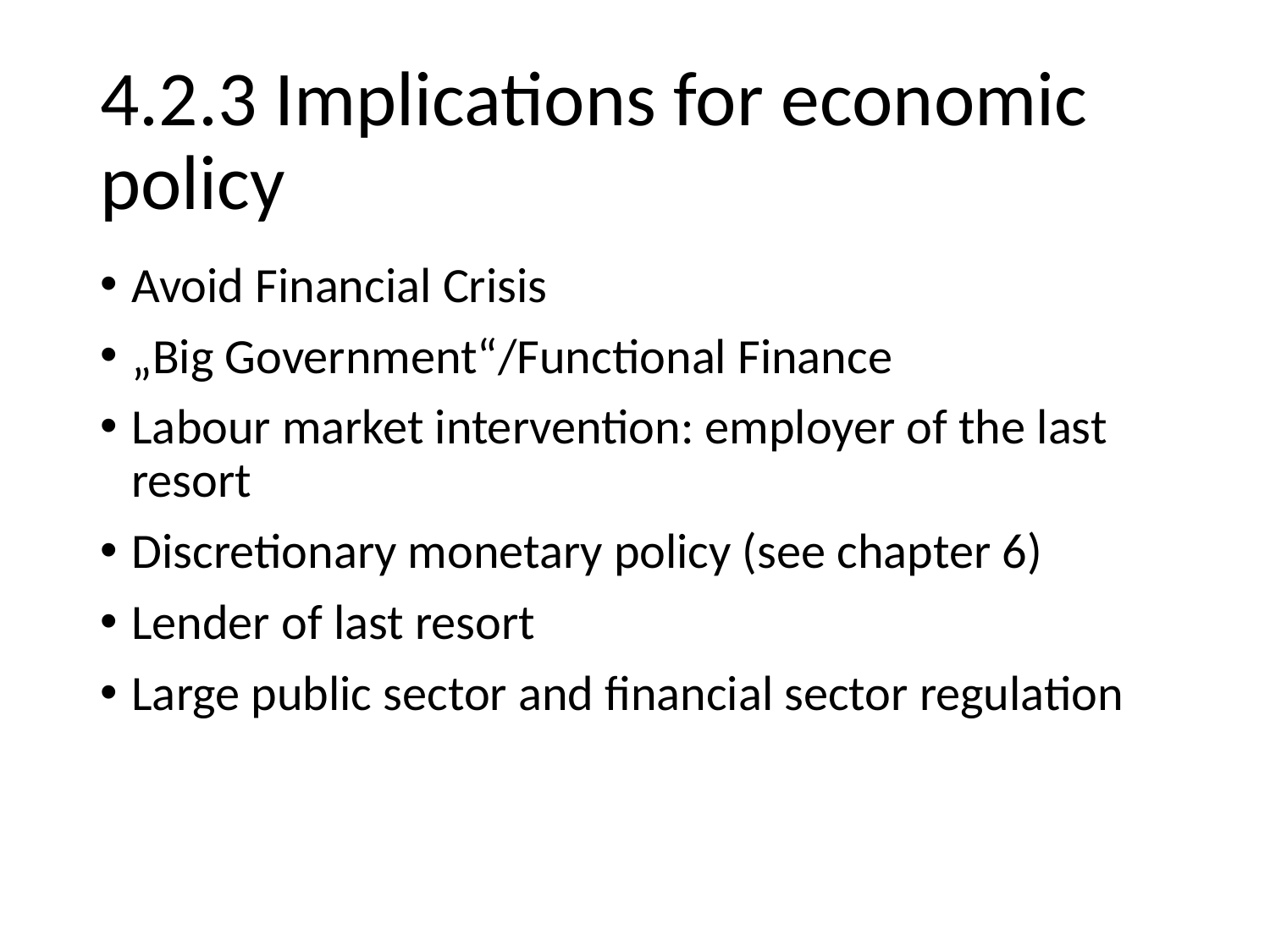

# 4.2.3 Implications for economic policy
Avoid Financial Crisis
„Big Government“/Functional Finance
Labour market intervention: employer of the last resort
Discretionary monetary policy (see chapter 6)
Lender of last resort
Large public sector and financial sector regulation